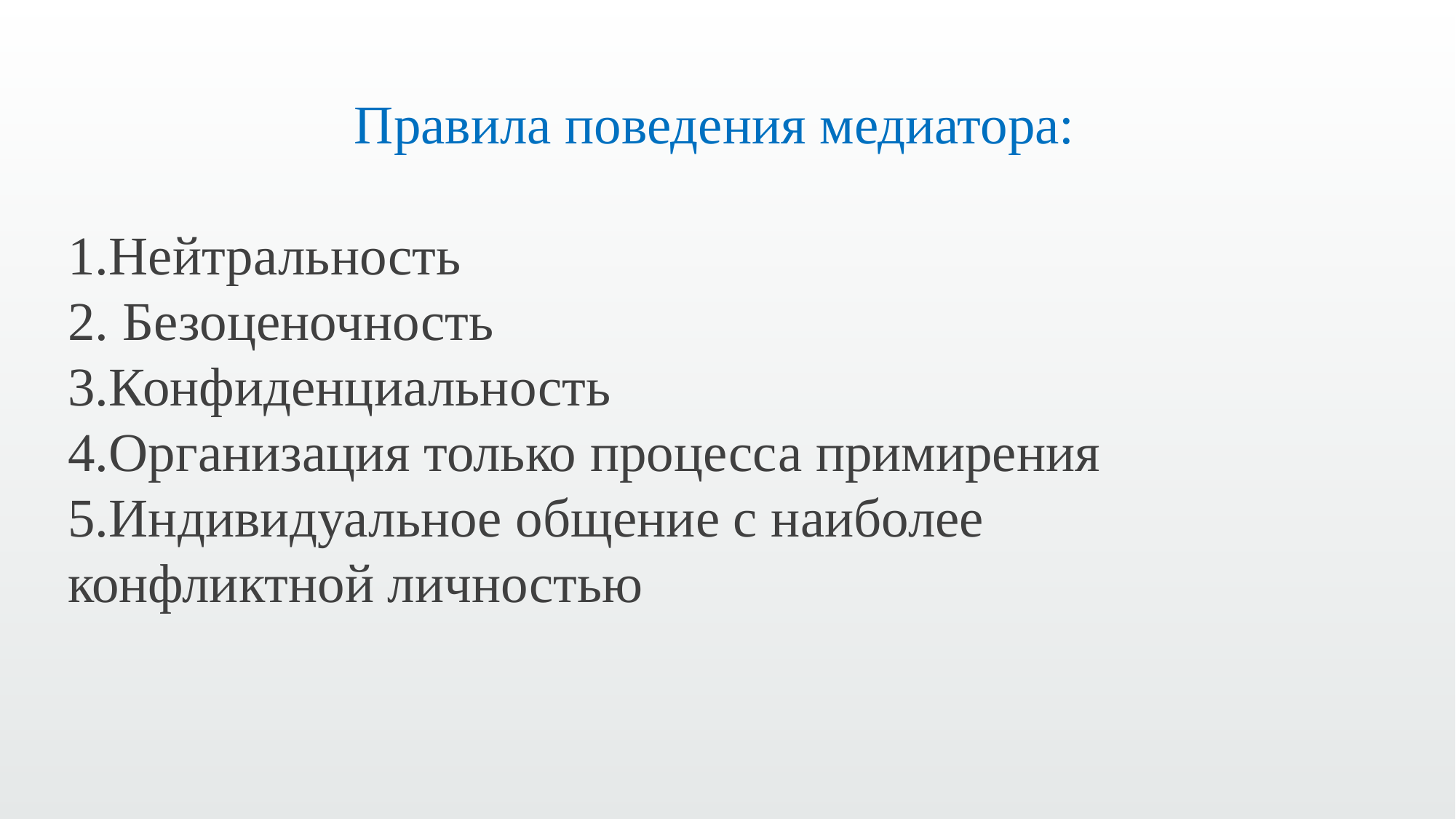

Правила поведения медиатора:

Нейтральность
 Безоценочность
Конфиденциальность
Организация только процесса примирения
Индивидуальное общение с наиболее
конфликтной личностью